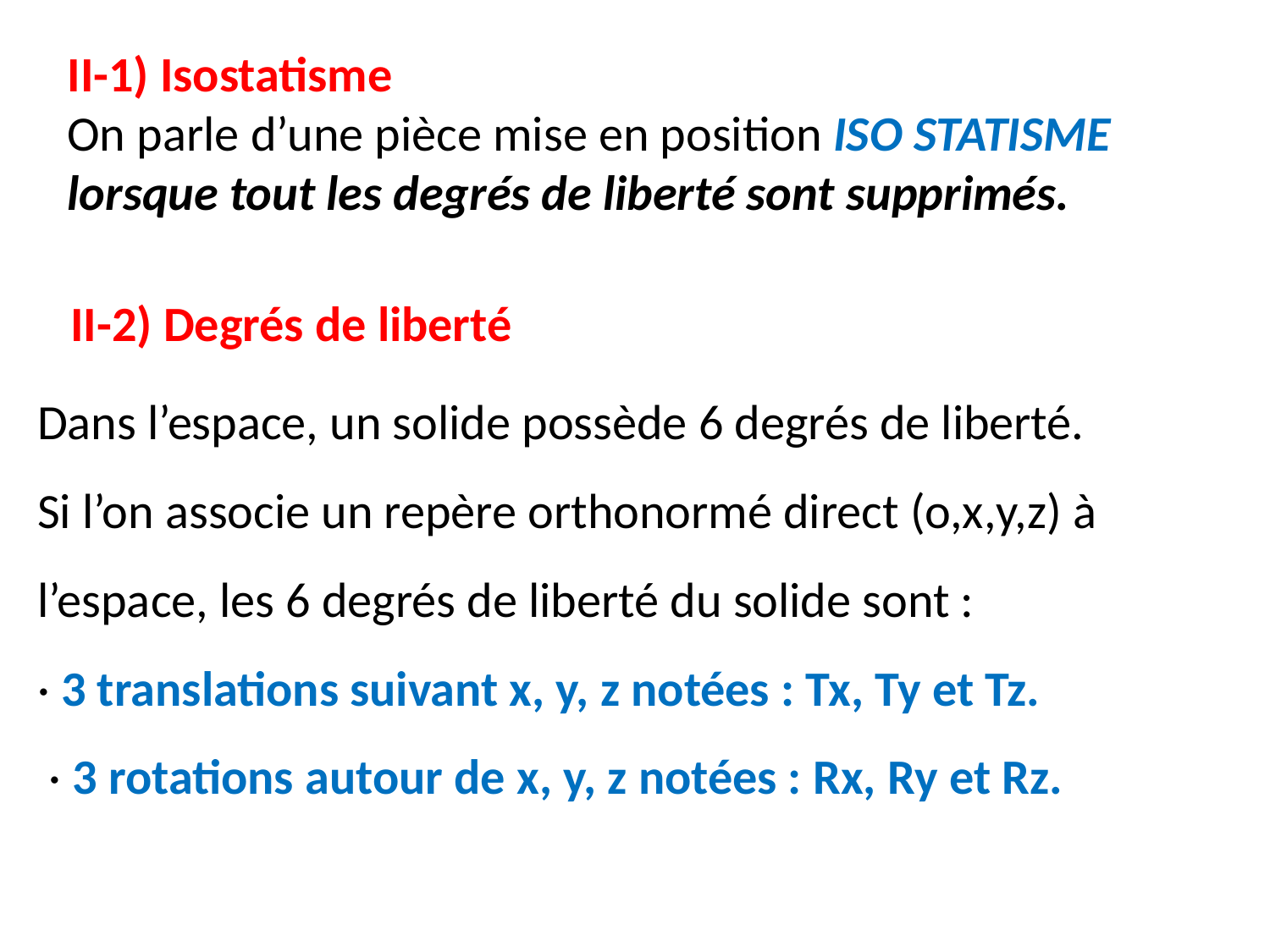

II-1) Isostatisme
On parle d’une pièce mise en position ISO STATISME lorsque tout les degrés de liberté sont supprimés.
II-2) Degrés de liberté
Dans l’espace, un solide possède 6 degrés de liberté.
Si l’on associe un repère orthonormé direct (o,x,y,z) à l’espace, les 6 degrés de liberté du solide sont :
· 3 translations suivant x, y, z notées : Tx, Ty et Tz.
 · 3 rotations autour de x, y, z notées : Rx, Ry et Rz.